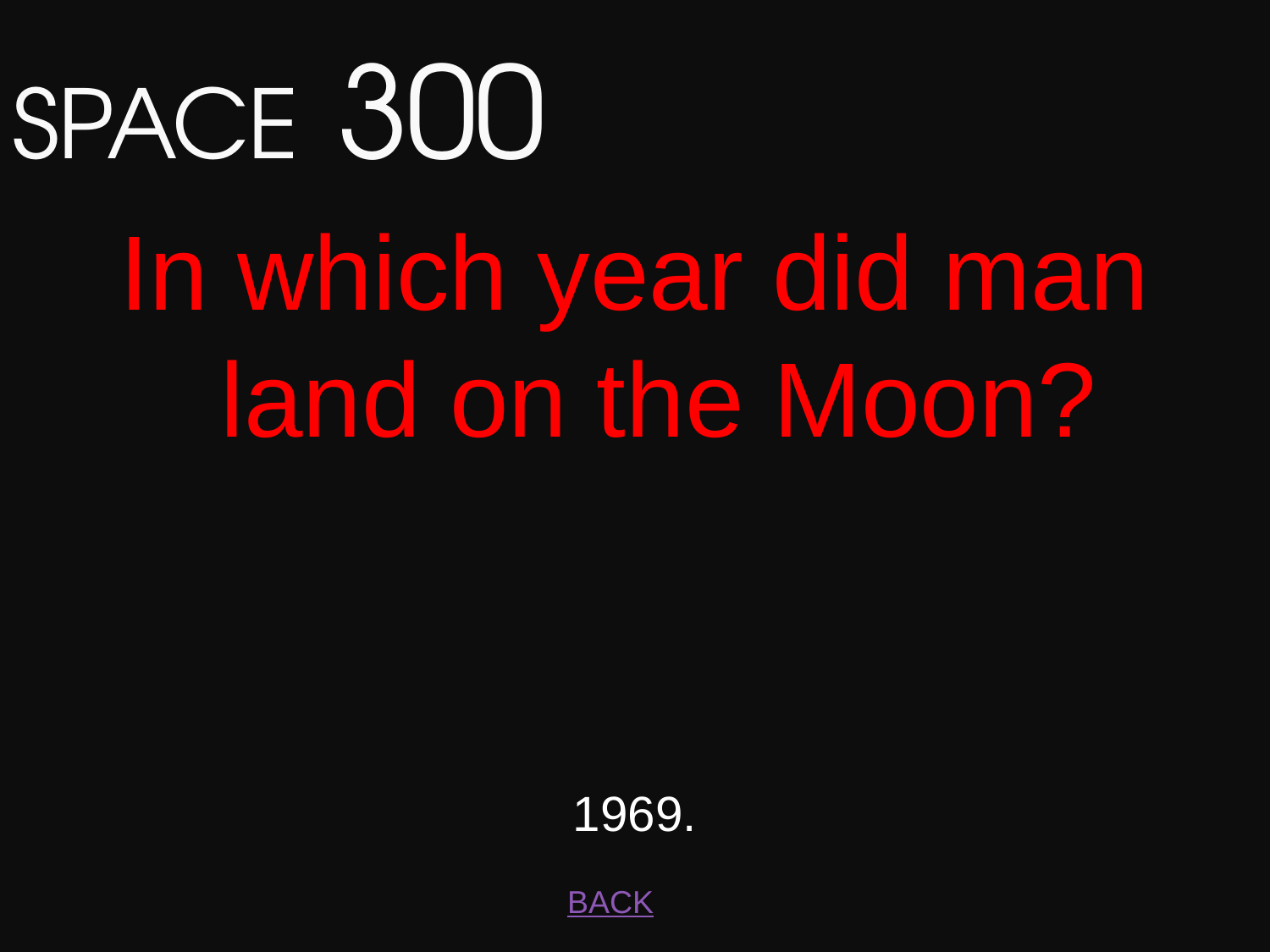

# SPACE  300
In which year did man land on the Moon?
1969.
BACK